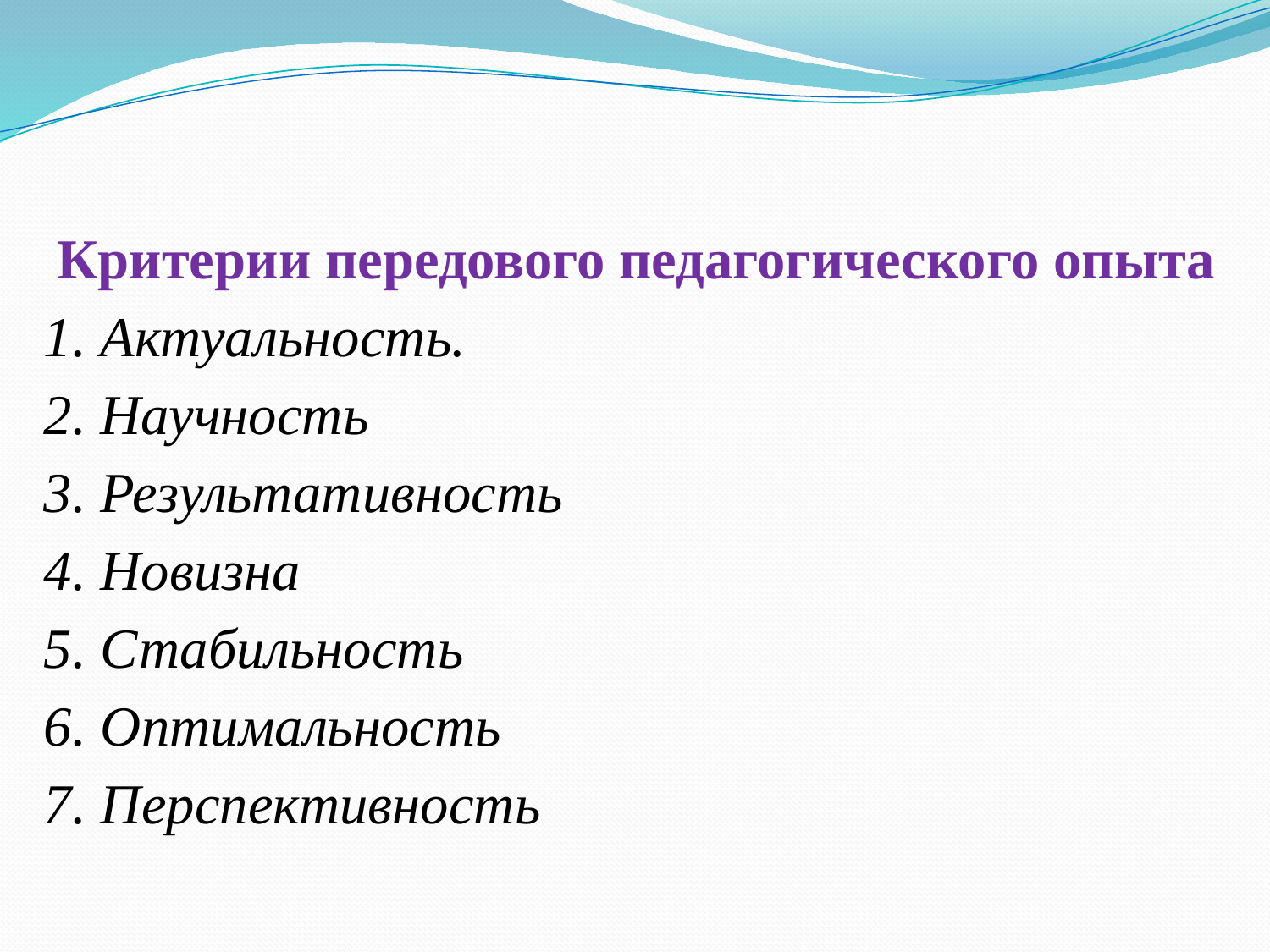

Критерии передового педагогического опыта
1. Актуальность.
2. Научность
3. Результативность
4. Новизна
5. Стабильность
6. Оптимальность
7. Перспективность